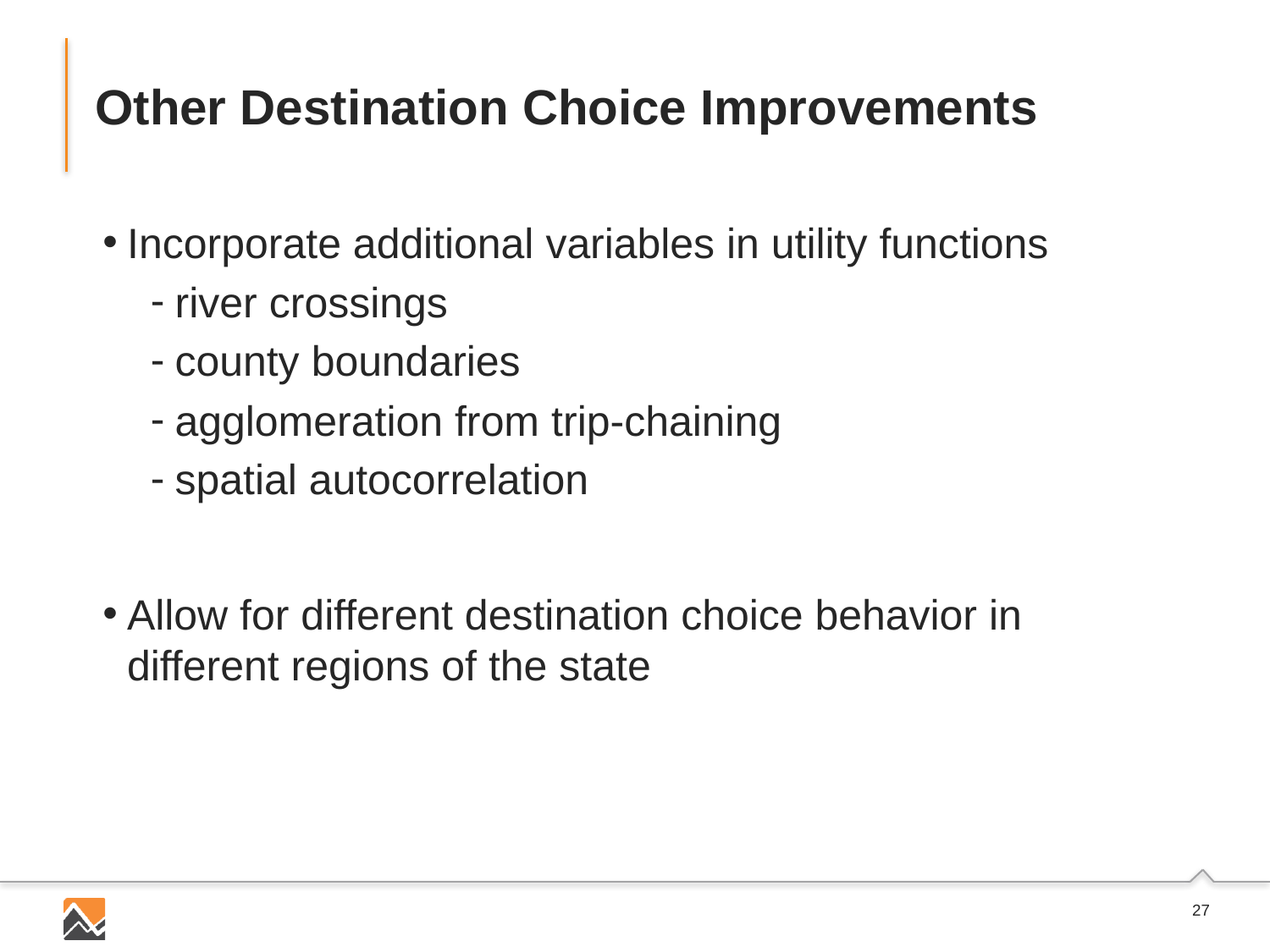

# Other Destination Choice Improvements
Incorporate additional variables in utility functions
river crossings
county boundaries
agglomeration from trip-chaining
spatial autocorrelation

Allow for different destination choice behavior in different regions of the state